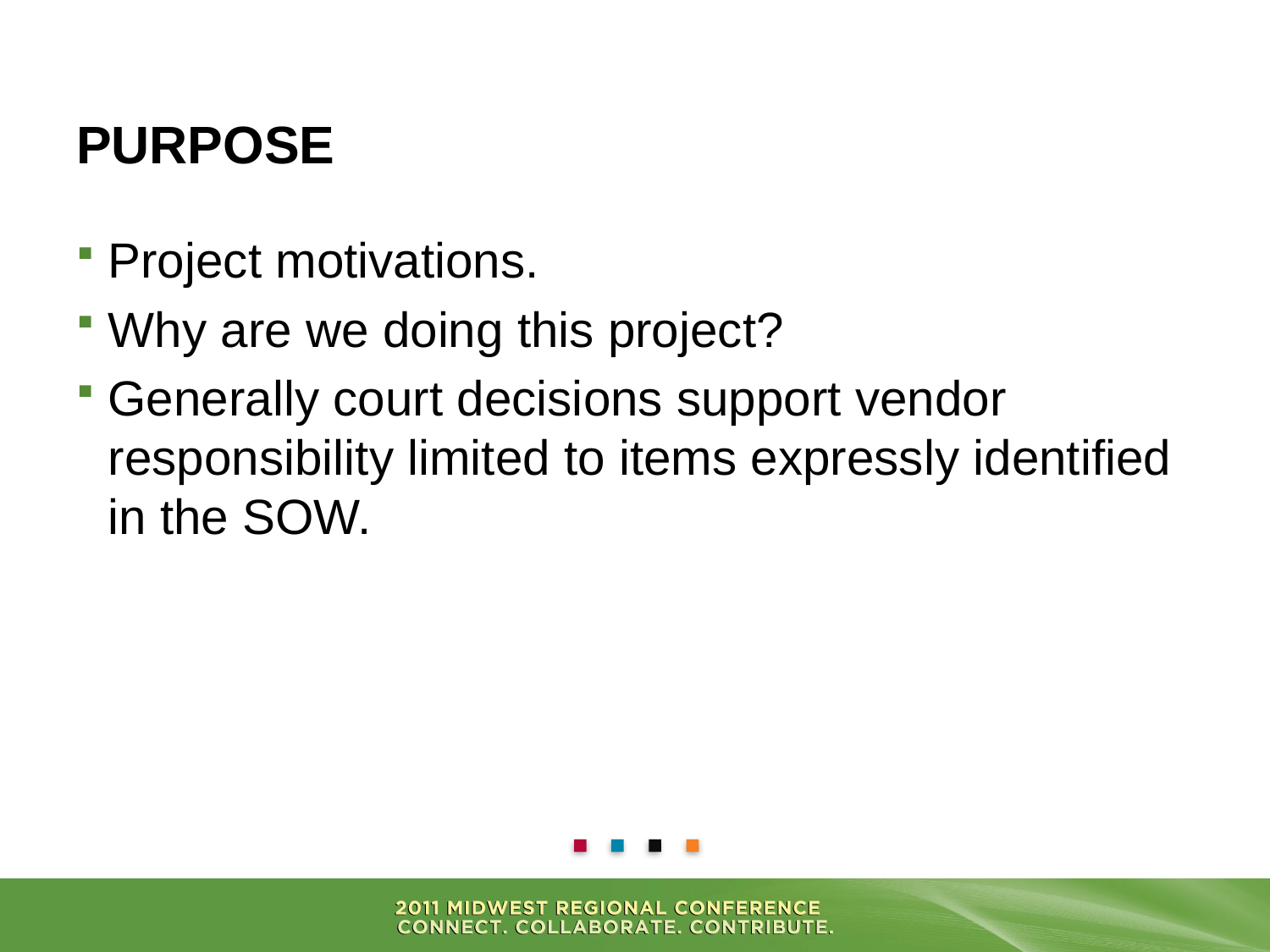

Project motivations.
Why are we doing this project?
Generally court decisions support vendor responsibility limited to items expressly identified in the SOW.
# Purpose